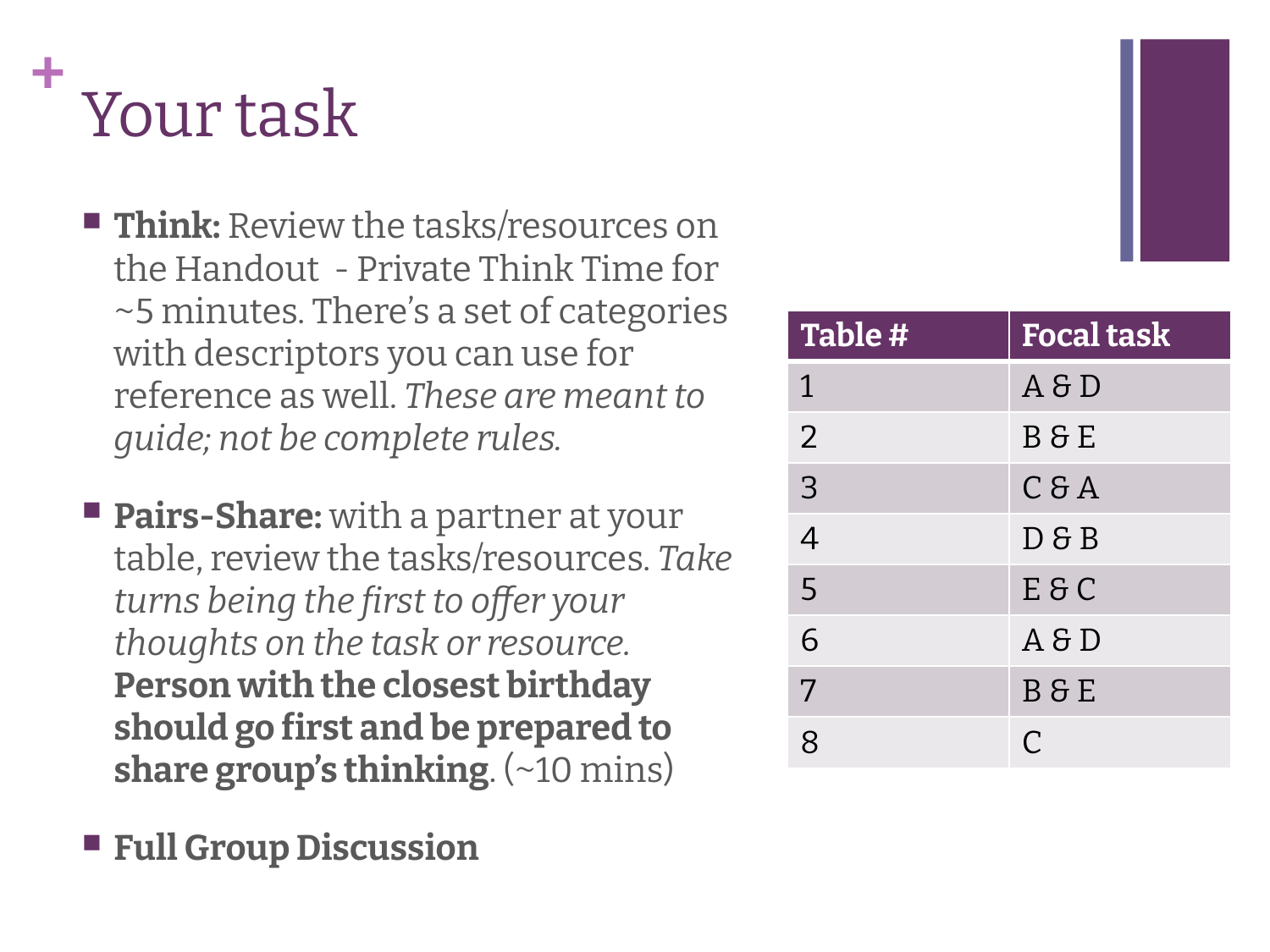

# Your task
Think: Review the tasks/resources on the Handout  - Private Think Time for ~5 minutes. There’s a set of categories with descriptors you can use for reference as well. These are meant to guide; not be complete rules.
Pairs-Share: with a partner at your table, review the tasks/resources. Take turns being the first to offer your thoughts on the task or resource. Person with the closest birthday should go first and be prepared to share group’s thinking. (~10 mins)
Full Group Discussion
| Table # | Focal task |
| --- | --- |
| 1 | A & D |
| 2 | B & E |
| 3 | C & A |
| 4 | D & B |
| 5 | E & C |
| 6 | A & D |
| 7 | B & E |
| 8 | C |